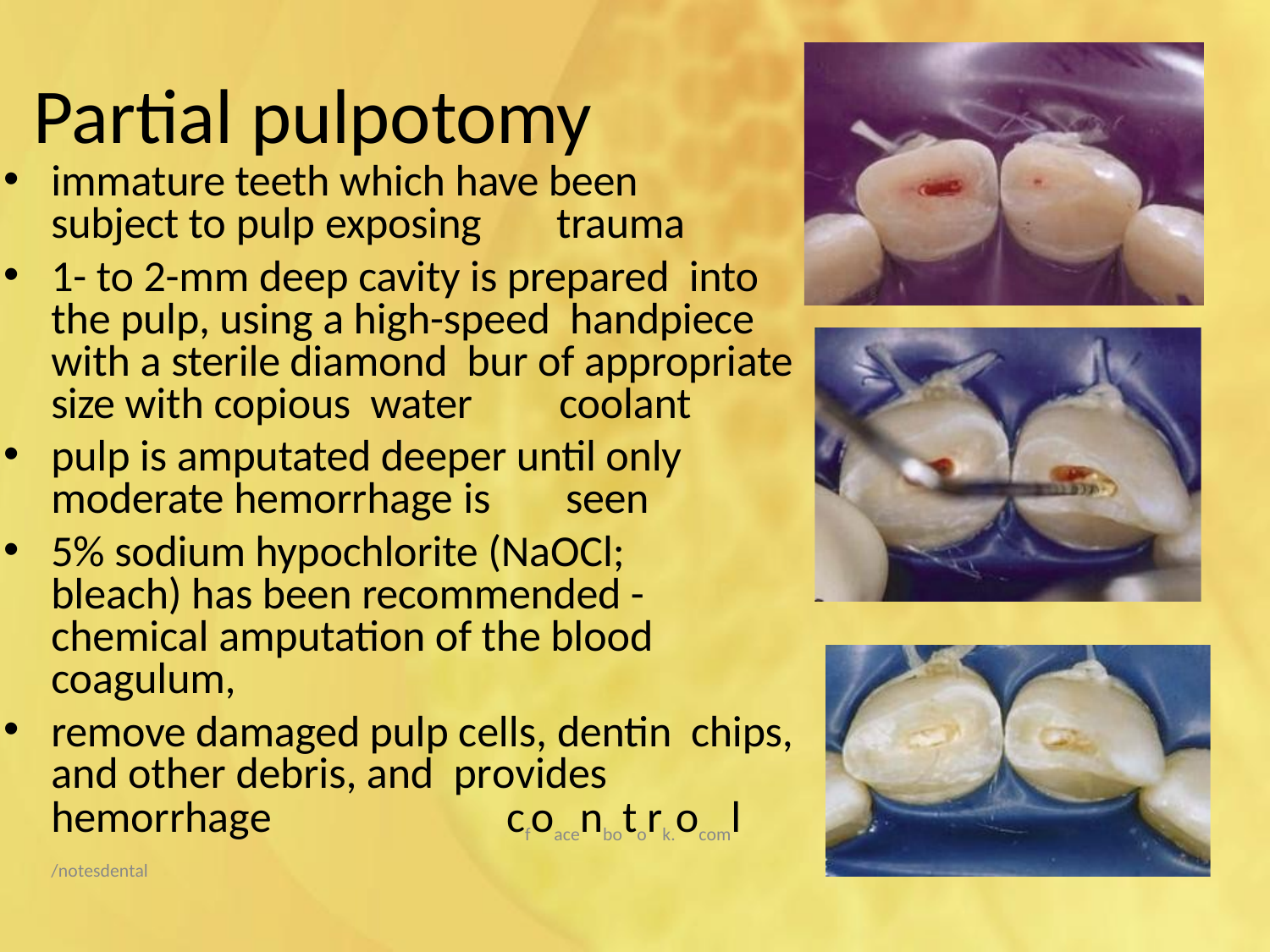

# Partial pulpotomy
immature teeth which have been  subject to pulp exposing	trauma
1- to 2-mm deep cavity is prepared  into the pulp, using a high-speed  handpiece with a sterile diamond  bur of appropriate size with copious  water	coolant
pulp is amputated deeper until only  moderate hemorrhage is	seen
5% sodium hypochlorite (NaOCl;  bleach) has been recommended -  chemical amputation of the blood  coagulum,
remove damaged pulp cells, dentin  chips, and other debris, and  provides hemorrhage	cfoacenbotork.ocoml /notesdental